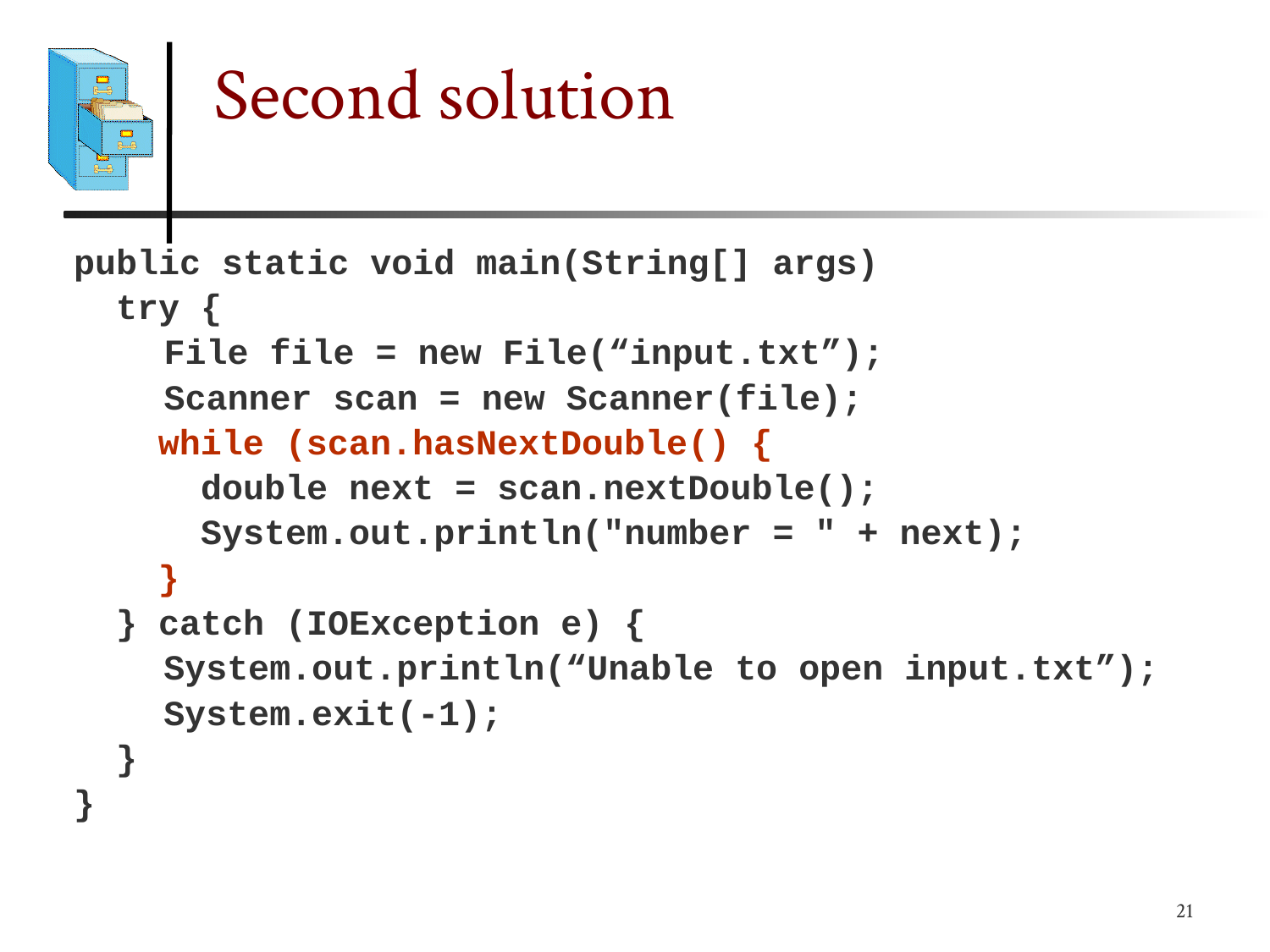

# Second solution
public static void main(String[] args)
  try {
  File file = new File(“input.txt”);
  Scanner scan = new Scanner(file);
    while (scan.hasNextDouble() {
      double next = scan.nextDouble();
      System.out.println("number = " + next);
    }
  } catch (IOException e) {
 	  System.out.println(“Unable to open input.txt”);
	  System.exit(-1);
  }
}
21